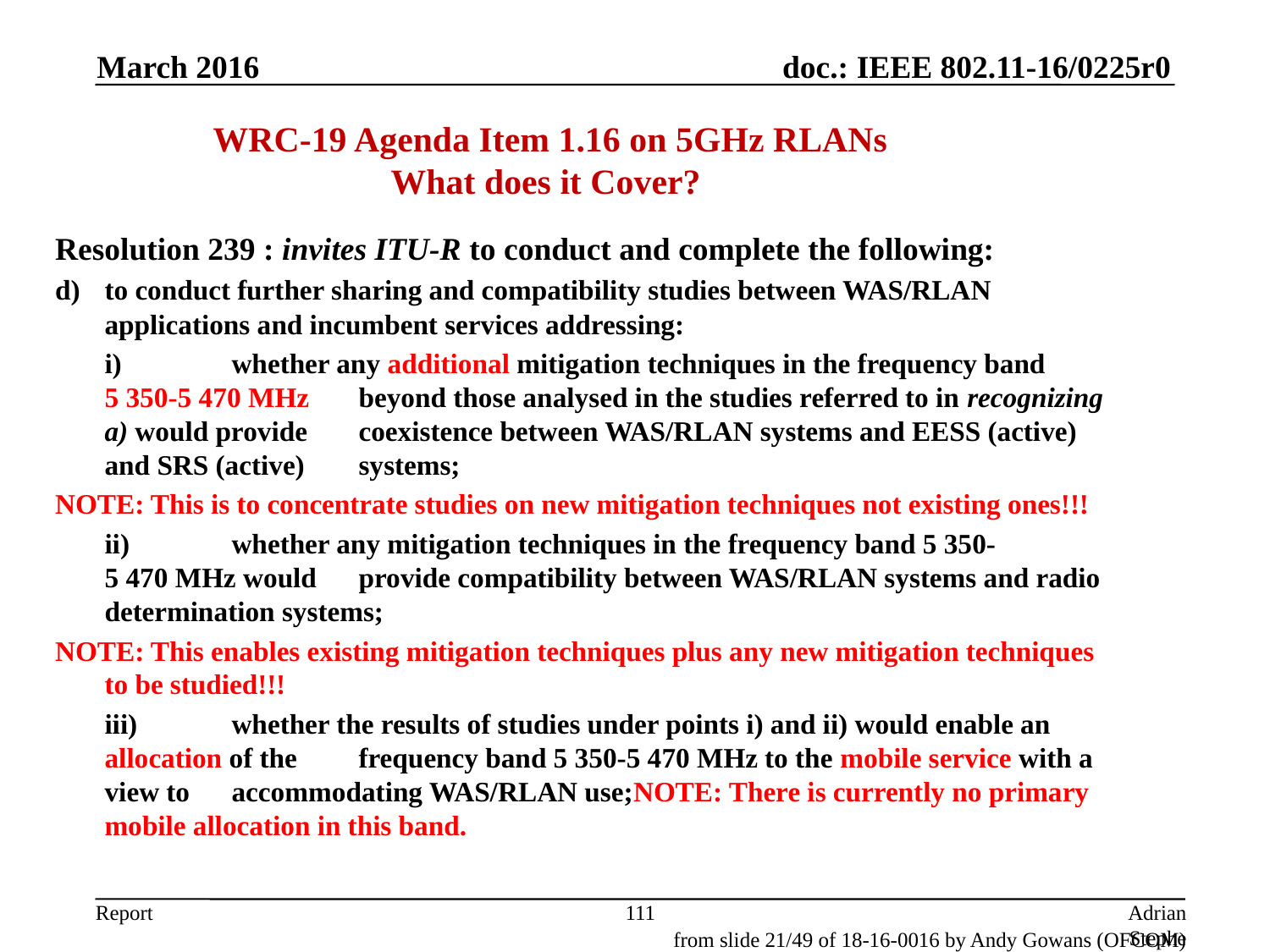

(3) Future studies in 5GHz
March 2016
WRC-19 Agenda Item 1.16 on 5GHz RLANs
What does it Cover?
Resolution 239 : invites ITU‑R to conduct and complete the following:
to conduct further sharing and compatibility studies between WAS/RLAN applications and incumbent services addressing:
	i)	whether any additional mitigation techniques in the frequency band 5 350-5 470 MHz 	beyond those analysed in the studies referred to in recognizing a) would provide 	coexistence between WAS/RLAN systems and EESS (active) and SRS (active) 	systems;
NOTE: This is to concentrate studies on new mitigation techniques not existing ones!!!
	ii)	whether any mitigation techniques in the frequency band 5 350-5 470 MHz would 	provide compatibility between WAS/RLAN systems and radio determination systems;
NOTE: This enables existing mitigation techniques plus any new mitigation techniques to be studied!!!
	iii)	whether the results of studies under points i) and ii) would enable an allocation of the 	frequency band 5 350-5 470 MHz to the mobile service with a view to 	accommodating WAS/RLAN use;NOTE: There is currently no primary mobile allocation in this band.
111
Adrian Stephens, Intel Corporation
from slide 21/49 of 18-16-0016 by Andy Gowans (OFCOM)